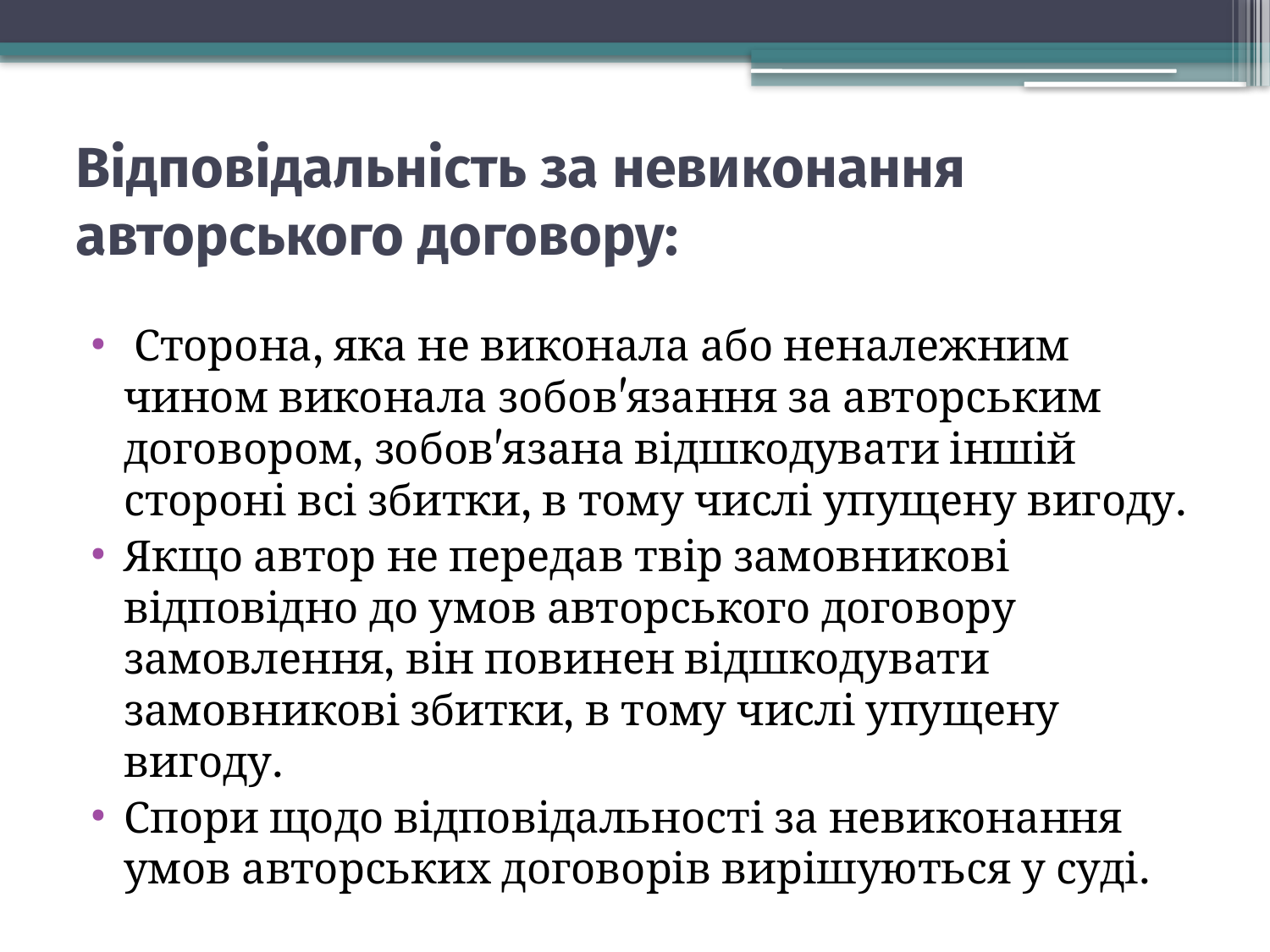

# Відповідальність за невиконання авторського договору:
 Сторона, яка не виконала або неналежним чином виконала зобов'язання за авторським договором, зобов'язана відшкодувати іншій стороні всі збитки, в тому числі упущену вигоду.
Якщо автор не передав твір замовникові відповідно до умов авторського договору замовлення, він повинен відшкодувати замовникові збитки, в тому числі упущену вигоду.
Спори щодо відповідальності за невиконання умов авторських договорів вирішуються у суді.